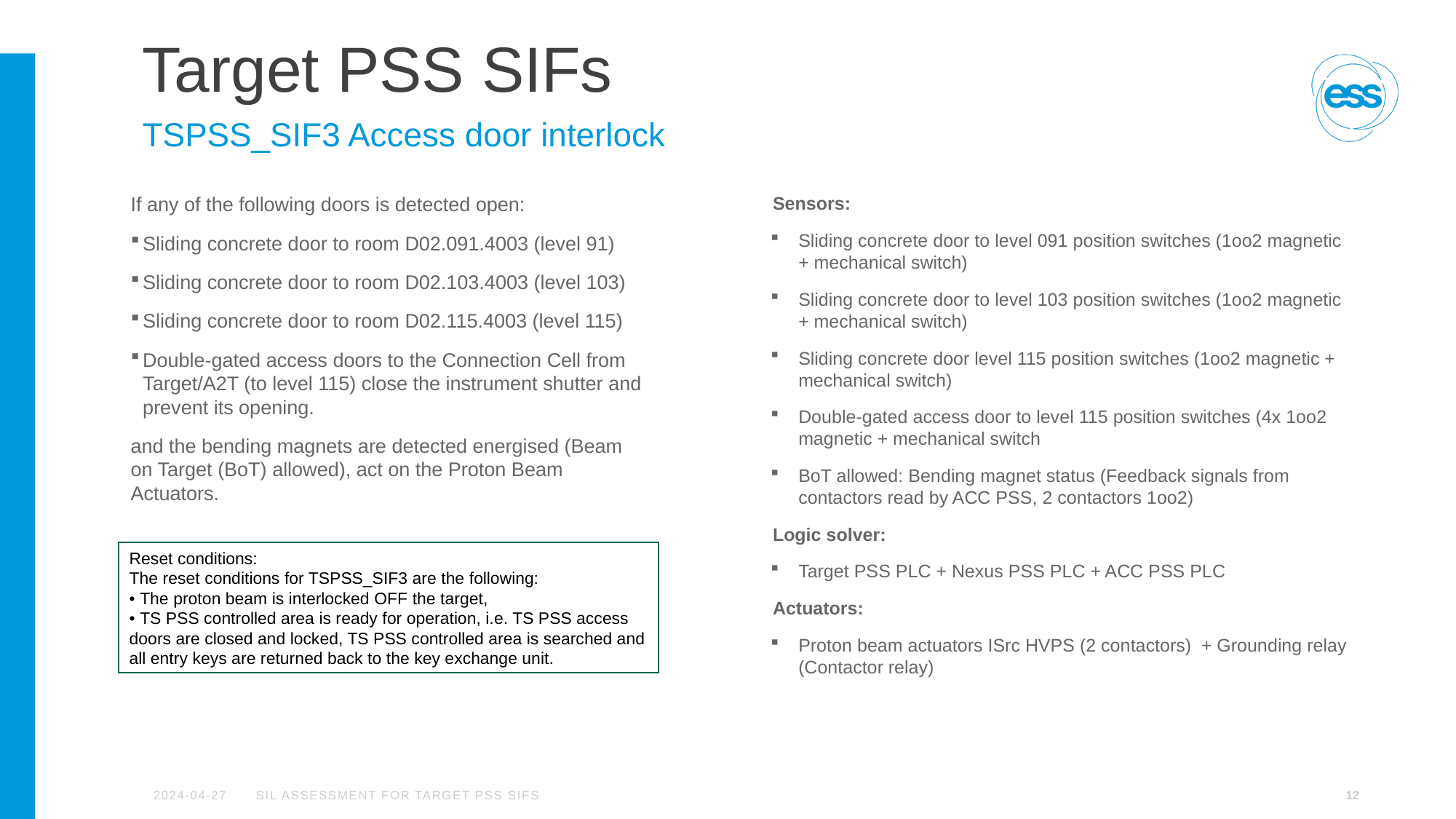

# Target PSS SIFs
TSPSS_SIF3 Access door interlock
If any of the following doors is detected open:
Sliding concrete door to room D02.091.4003 (level 91)
Sliding concrete door to room D02.103.4003 (level 103)
Sliding concrete door to room D02.115.4003 (level 115)
Double-gated access doors to the Connection Cell from Target/A2T (to level 115) close the instrument shutter and prevent its opening.
and the bending magnets are detected energised (Beam on Target (BoT) allowed), act on the Proton Beam Actuators.
Sensors:
Sliding concrete door to level 091 position switches (1oo2 magnetic + mechanical switch)
Sliding concrete door to level 103 position switches (1oo2 magnetic + mechanical switch)
Sliding concrete door level 115 position switches (1oo2 magnetic + mechanical switch)
Double-gated access door to level 115 position switches (4x 1oo2 magnetic + mechanical switch
BoT allowed: Bending magnet status (Feedback signals from contactors read by ACC PSS, 2 contactors 1oo2)
Logic solver:
Target PSS PLC + Nexus PSS PLC + ACC PSS PLC
Actuators:
Proton beam actuators ISrc HVPS (2 contactors)  + Grounding relay (Contactor relay)

Reset conditions:
The reset conditions for TSPSS_SIF3 are the following:
• The proton beam is interlocked OFF the target,
• TS PSS controlled area is ready for operation, i.e. TS PSS access doors are closed and locked, TS PSS controlled area is searched and all entry keys are returned back to the key exchange unit.
2024-04-27
SIL Assessment for Target PSS SIFs
12